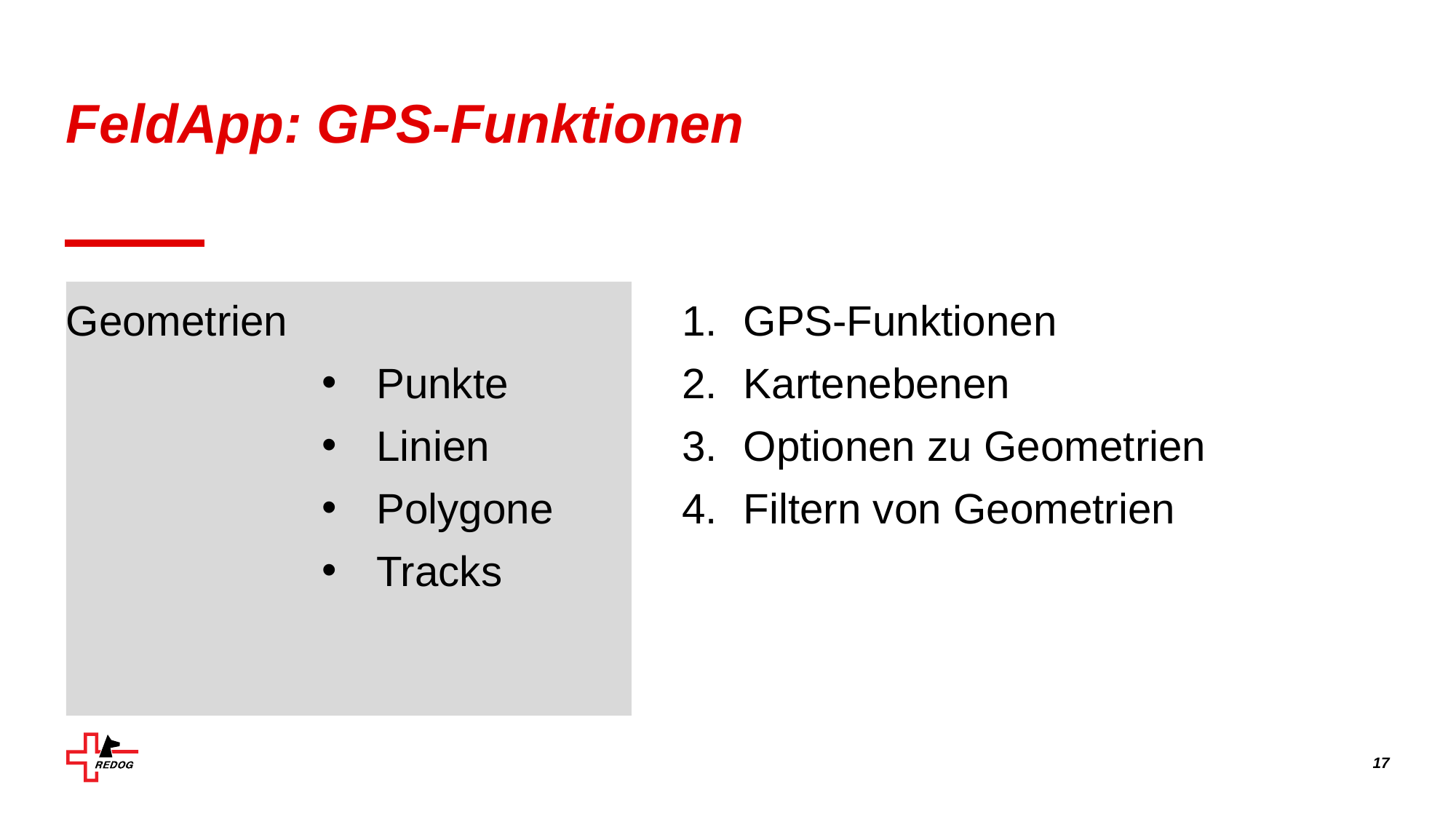

# FeldApp: GPS-Funktionen
Geometrien
Punkte
Linien
Polygone
Tracks
GPS-Funktionen
Kartenebenen
Optionen zu Geometrien
Filtern von Geometrien
17